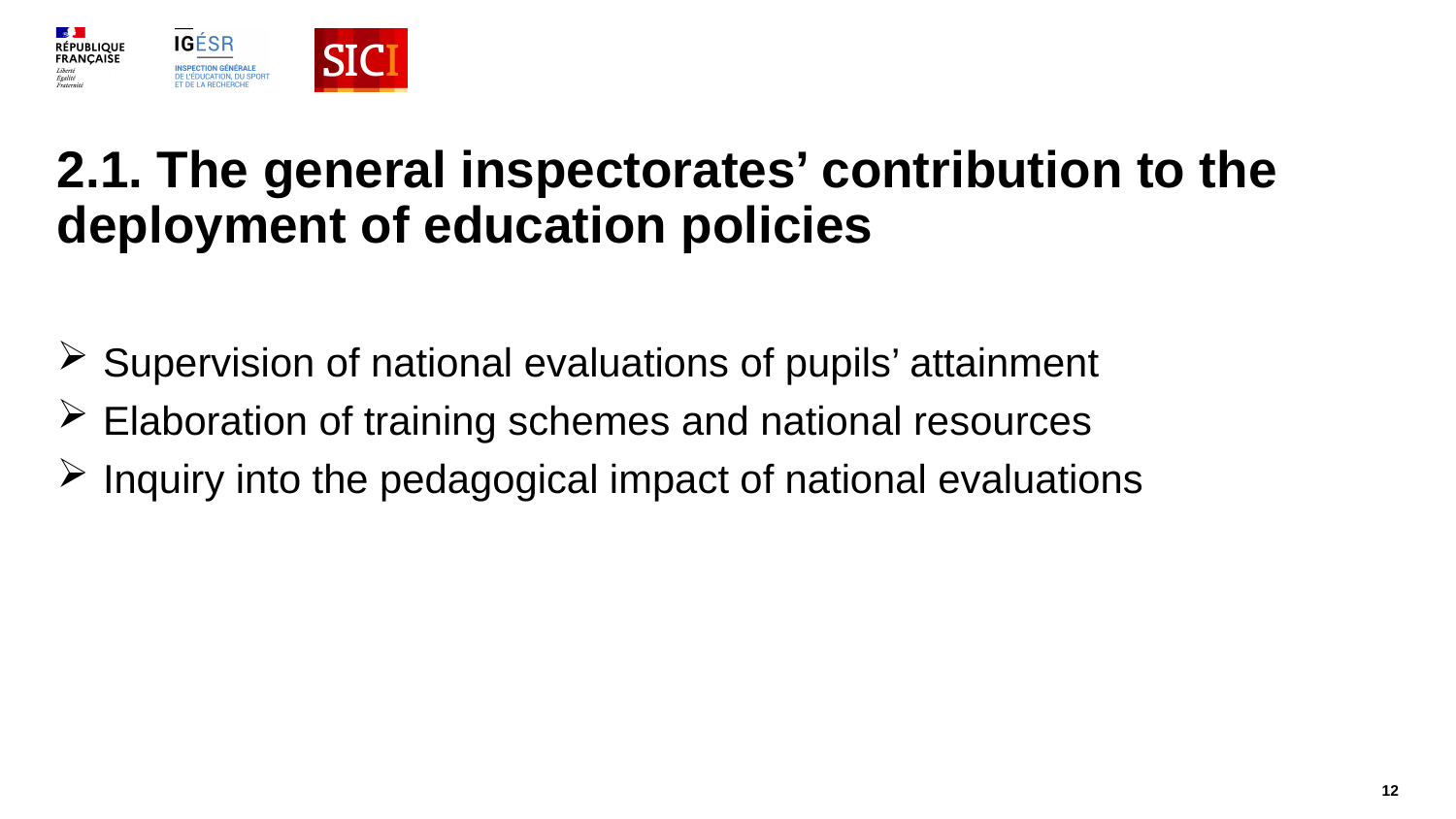

# 2.1. The general inspectorates’ contribution to the deployment of education policies

Supervision of national evaluations of pupils’ attainment
Elaboration of training schemes and national resources
Inquiry into the pedagogical impact of national evaluations

12